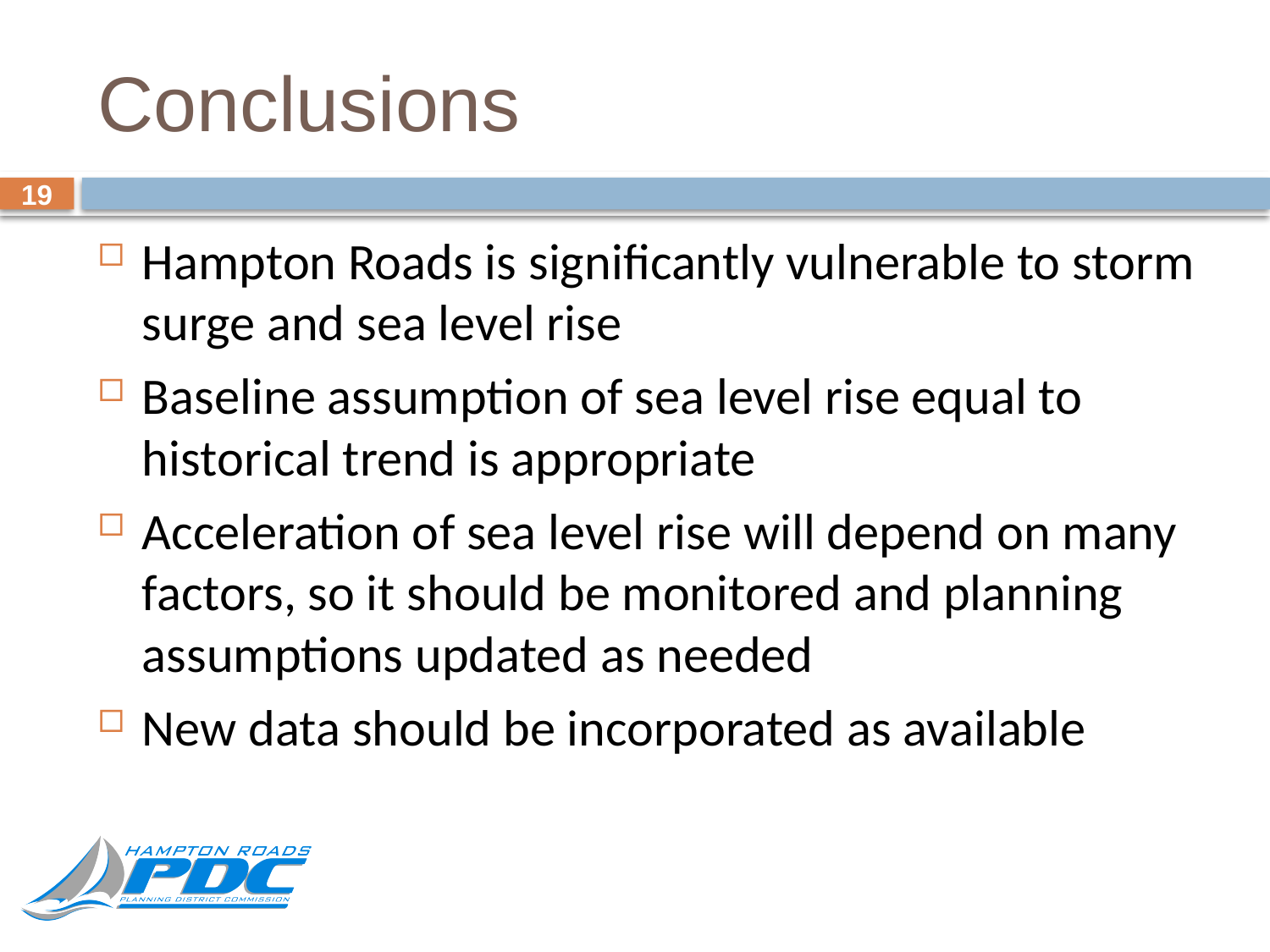

Conclusions
19
Hampton Roads is significantly vulnerable to storm surge and sea level rise
Baseline assumption of sea level rise equal to historical trend is appropriate
Acceleration of sea level rise will depend on many factors, so it should be monitored and planning assumptions updated as needed
New data should be incorporated as available